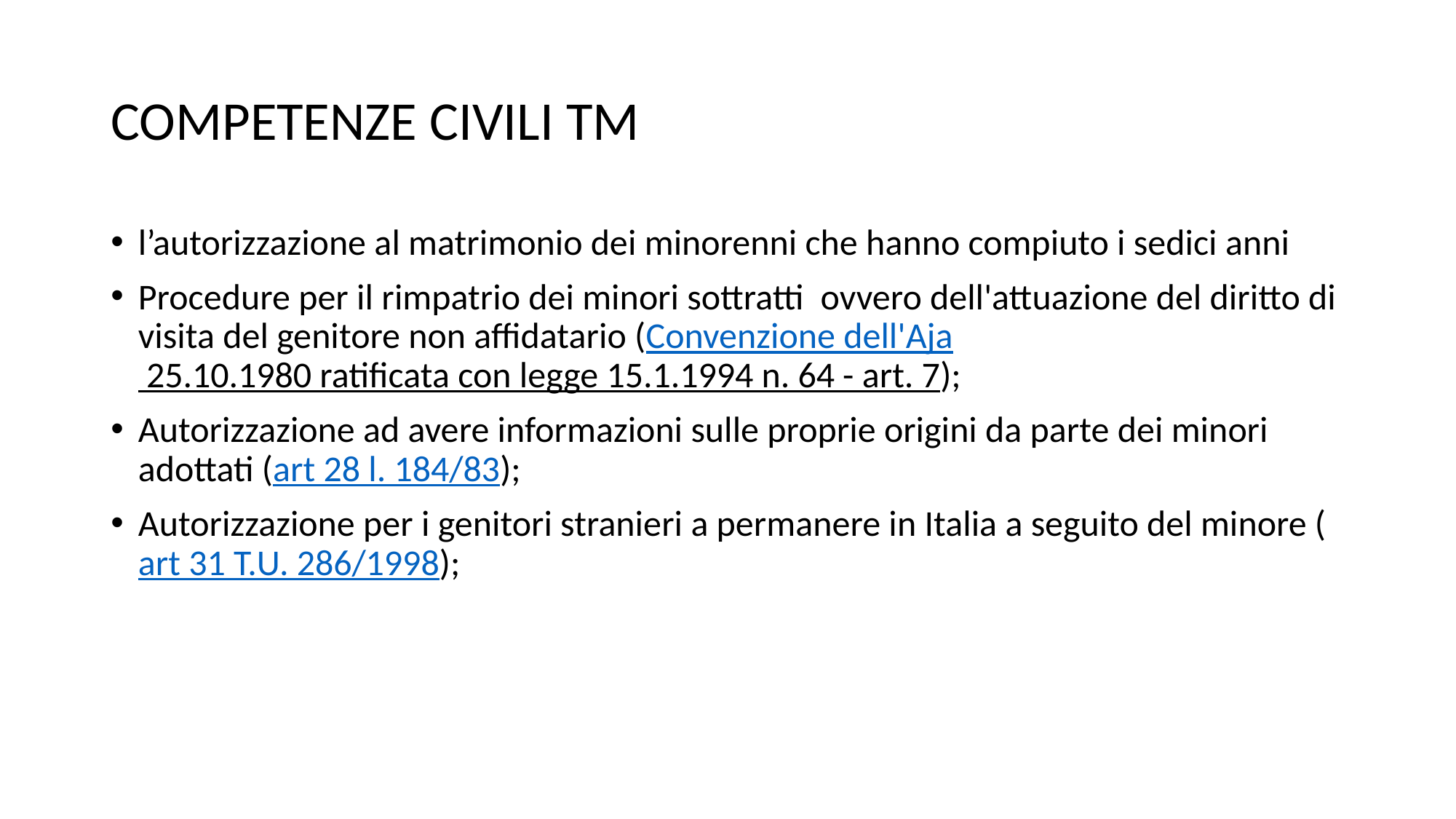

# COMPETENZE CIVILI TM
l’autorizzazione al matrimonio dei minorenni che hanno compiuto i sedici anni
Procedure per il rimpatrio dei minori sottratti  ovvero dell'attuazione del diritto di visita del genitore non affidatario (Convenzione dell'Aja 25.10.1980 ratificata con legge 15.1.1994 n. 64 - art. 7);
Autorizzazione ad avere informazioni sulle proprie origini da parte dei minori adottati (art 28 l. 184/83);
Autorizzazione per i genitori stranieri a permanere in Italia a seguito del minore (art 31 T.U. 286/1998);